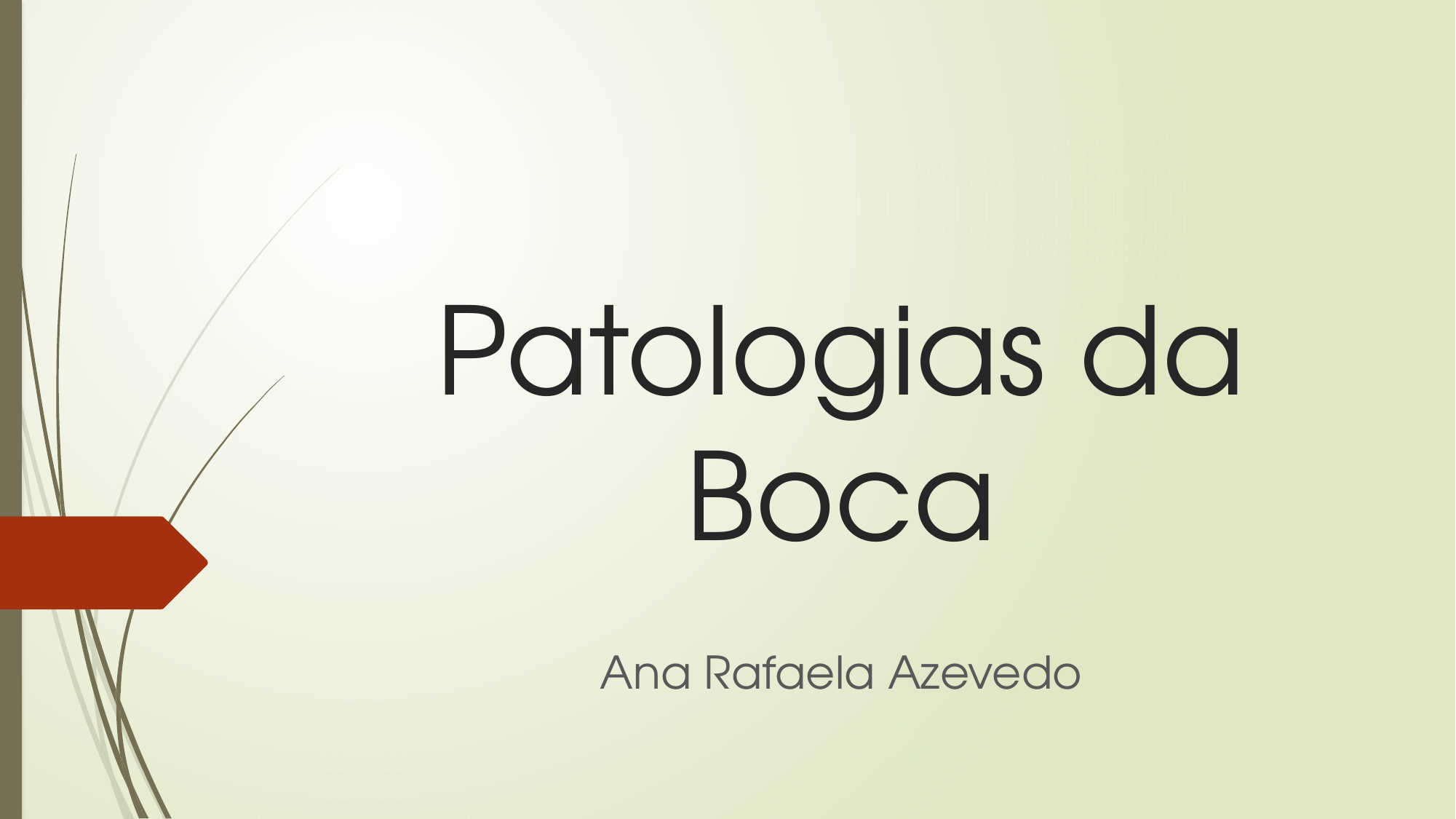

# Patologias da Boca

Ana Rafaela Azevedo